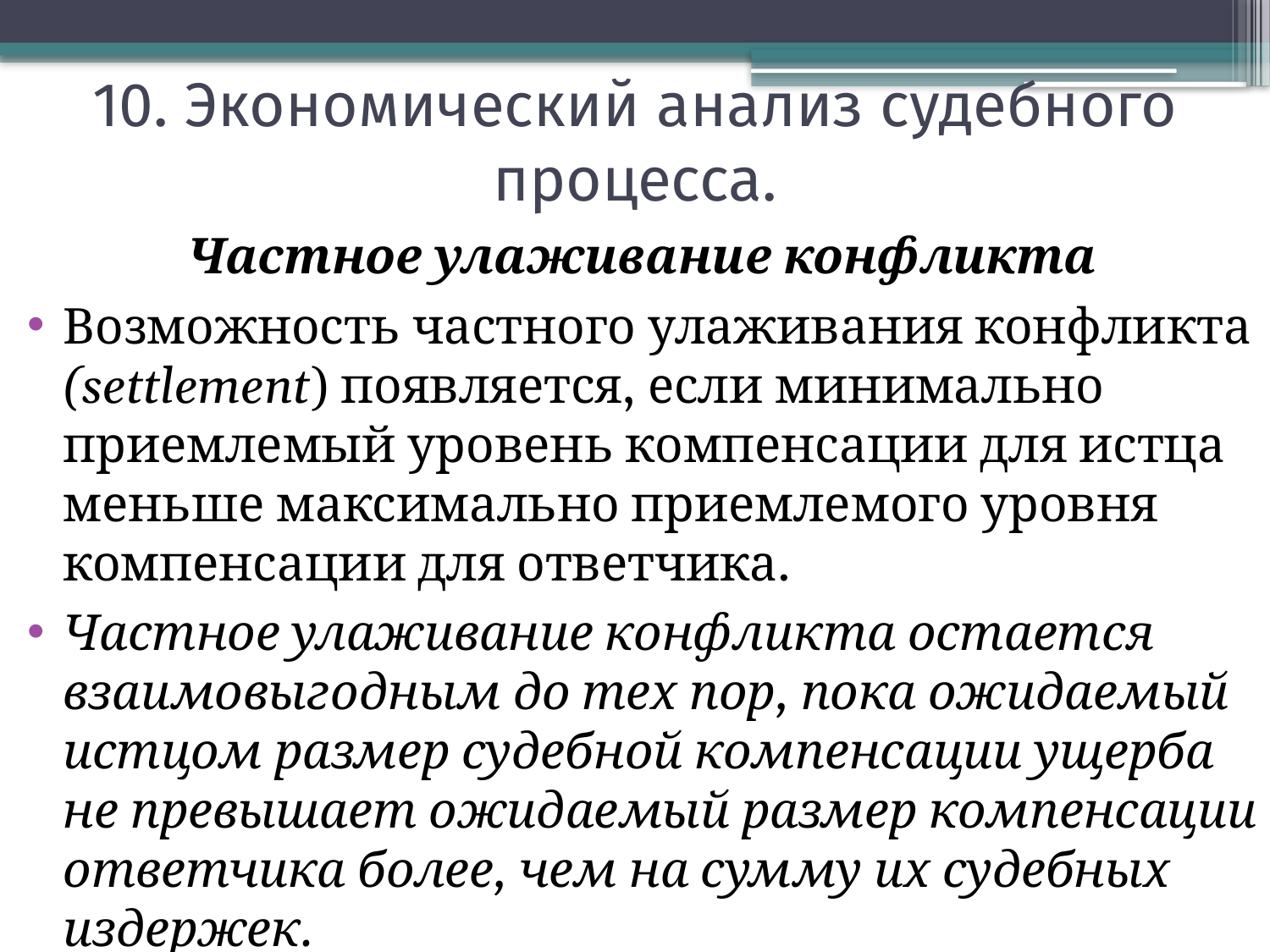

# 10. Экономический анализ судебного процесса.
Частное улаживание конфликта
Возможность частного улаживания конфликта (settlement) появляется, если минимально приемлемый уровень компенсации для истца меньше максимально приемлемого уровня компенсации для ответчика.
Частное улаживание конфликта остается взаимовыгодным до тех пор, пока ожидаемый истцом размер судебной компенсации ущерба не превышает ожидаемый размер компенсации ответчика более, чем на сумму их судебных издержек.